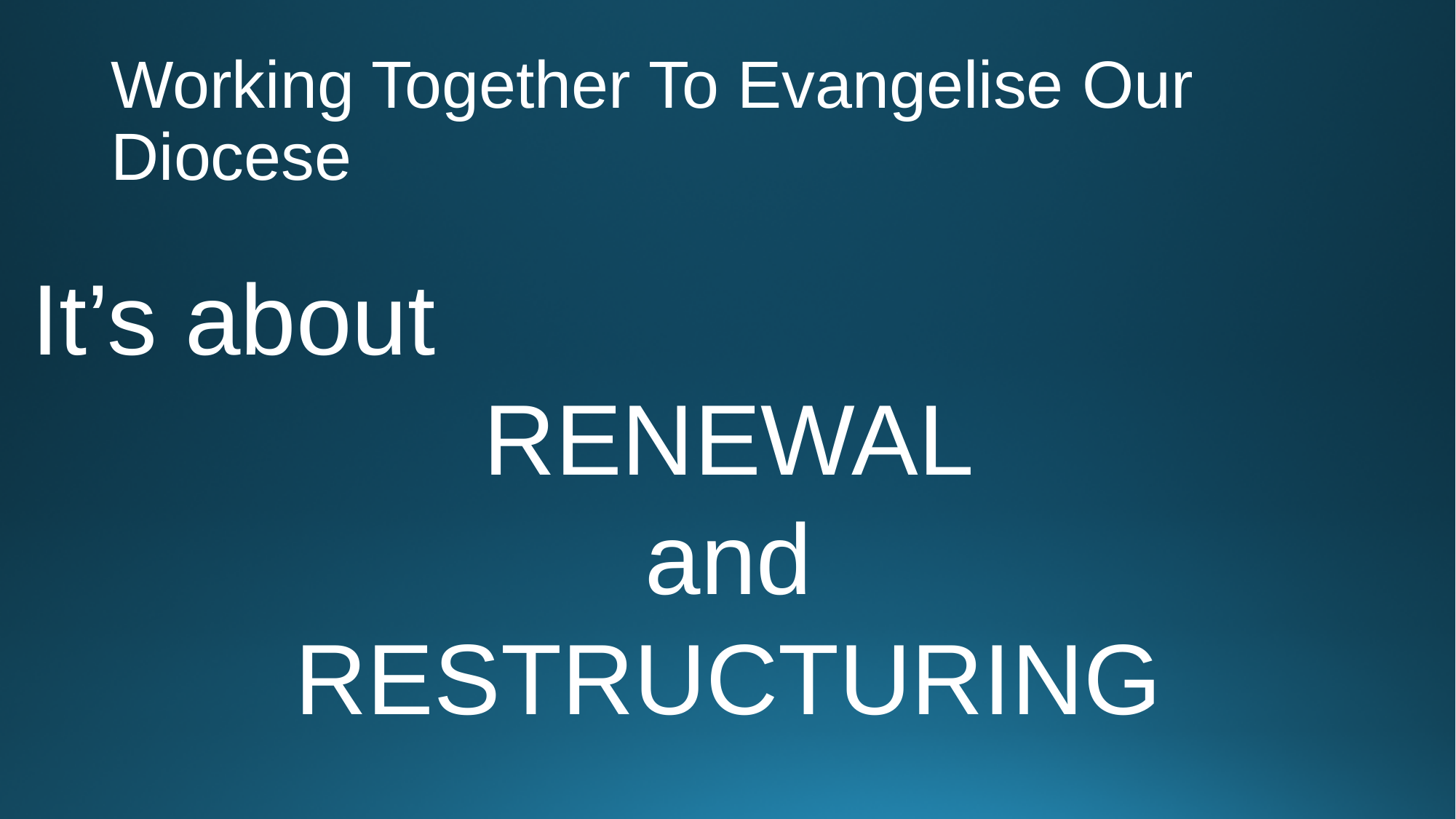

# Working Together To Evangelise Our Diocese
It’s about
RENEWAL
and
RESTRUCTURING